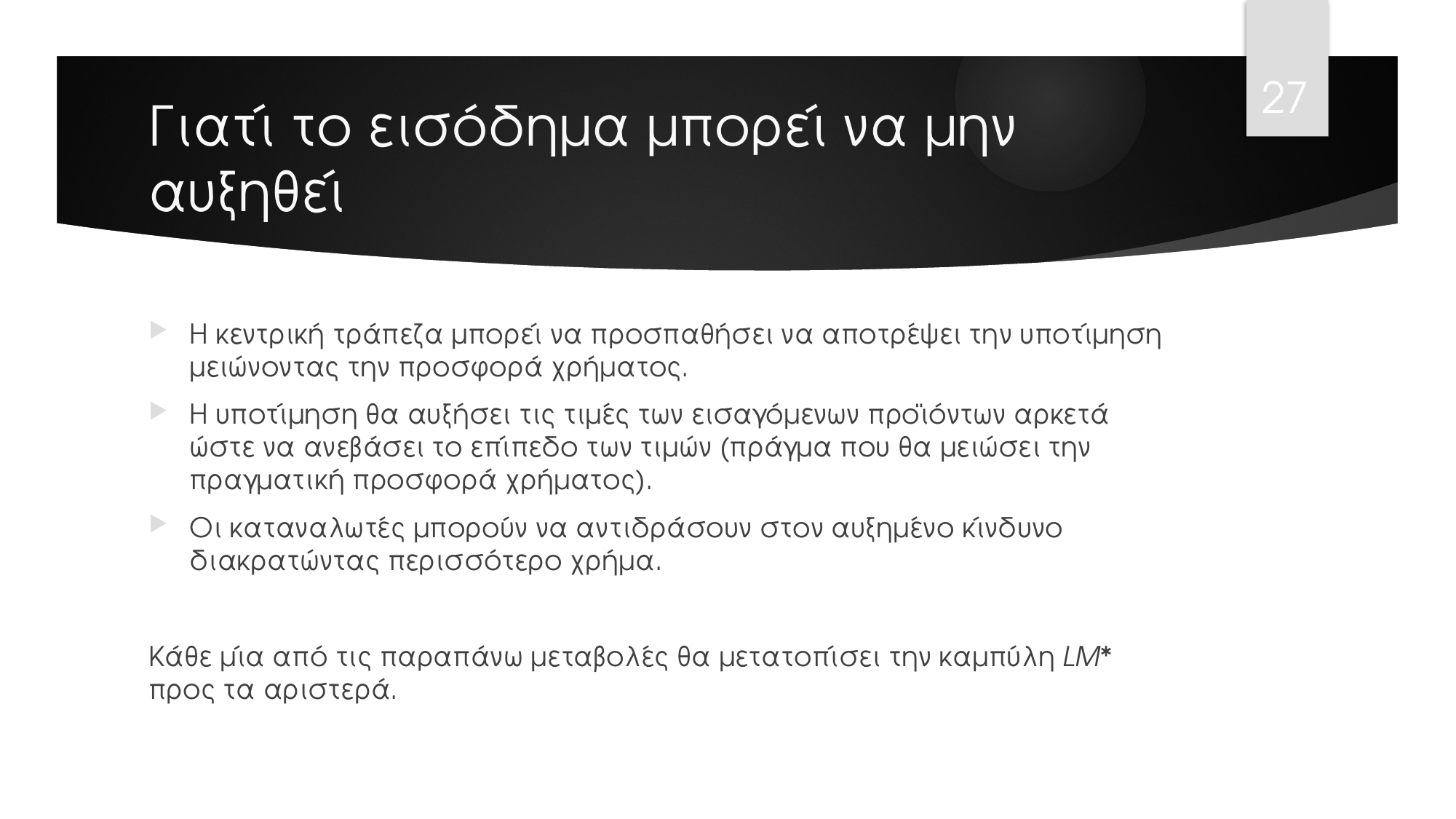

27
# Γιατί το εισόδημα μπορεί να μην αυξηθεί
Η κεντρική τράπεζα μπορεί να προσπαθήσει να αποτρέψει την υποτίμηση μειώνοντας την προσφορά χρήματος.
Η υποτίμηση θα αυξήσει τις τιμές των εισαγόμενων προϊόντων αρκετά ώστε να ανεβάσει το επίπεδο των τιμών (πράγμα που θα μειώσει την πραγματική προσφορά χρήματος).
Οι καταναλωτές μπορούν να αντιδράσουν στον αυξημένο κίνδυνο διακρατώντας περισσότερο χρήμα.

Κάθε μία από τις παραπάνω μεταβολές θα μετατοπίσει την καμπύλη LM* προς τα αριστερά.